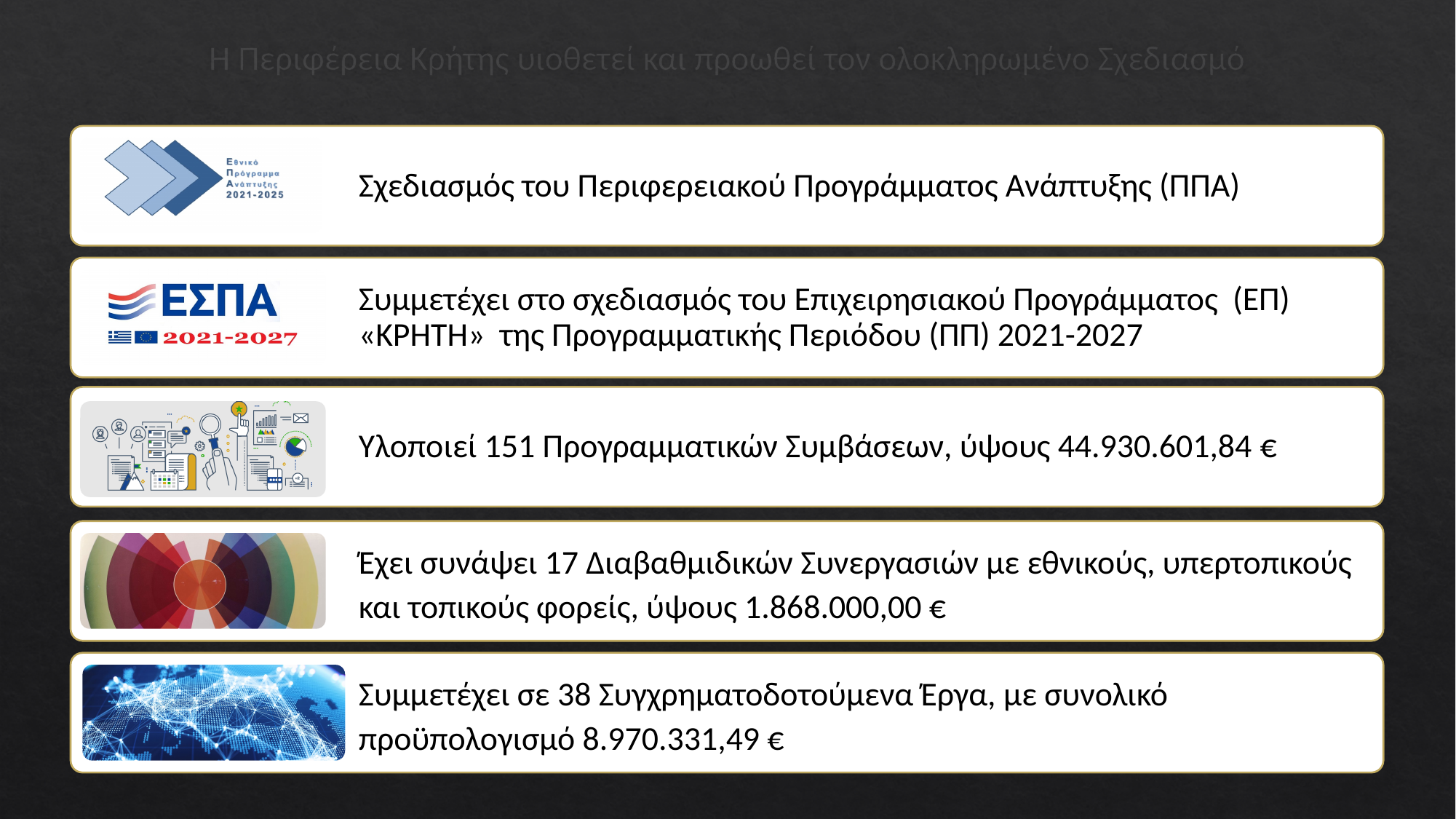

# Η Περιφέρεια Κρήτης υιοθετεί και προωθεί τον ολοκληρωμένο Σχεδιασμό
Σχεδιασμός του Περιφερειακού Προγράμματος Ανάπτυξης (ΠΠΑ)
Συμμετέχει στο σχεδιασμός του Επιχειρησιακού Προγράμματος  (ΕΠ) «ΚΡΗΤΗ»  της Προγραμματικής Περιόδου (ΠΠ) 2021-2027
Υλοποιεί 151 Προγραμματικών Συμβάσεων, ύψους 44.930.601,84 €
Έχει συνάψει 17 Διαβαθμιδικών Συνεργασιών με εθνικούς, υπερτοπικούς και τοπικούς φορείς, ύψους 1.868.000,00 €
Συμμετέχει σε 38 Συγχρηματοδοτούμενα Έργα, με συνολικό προϋπολογισμό 8.970.331,49 €